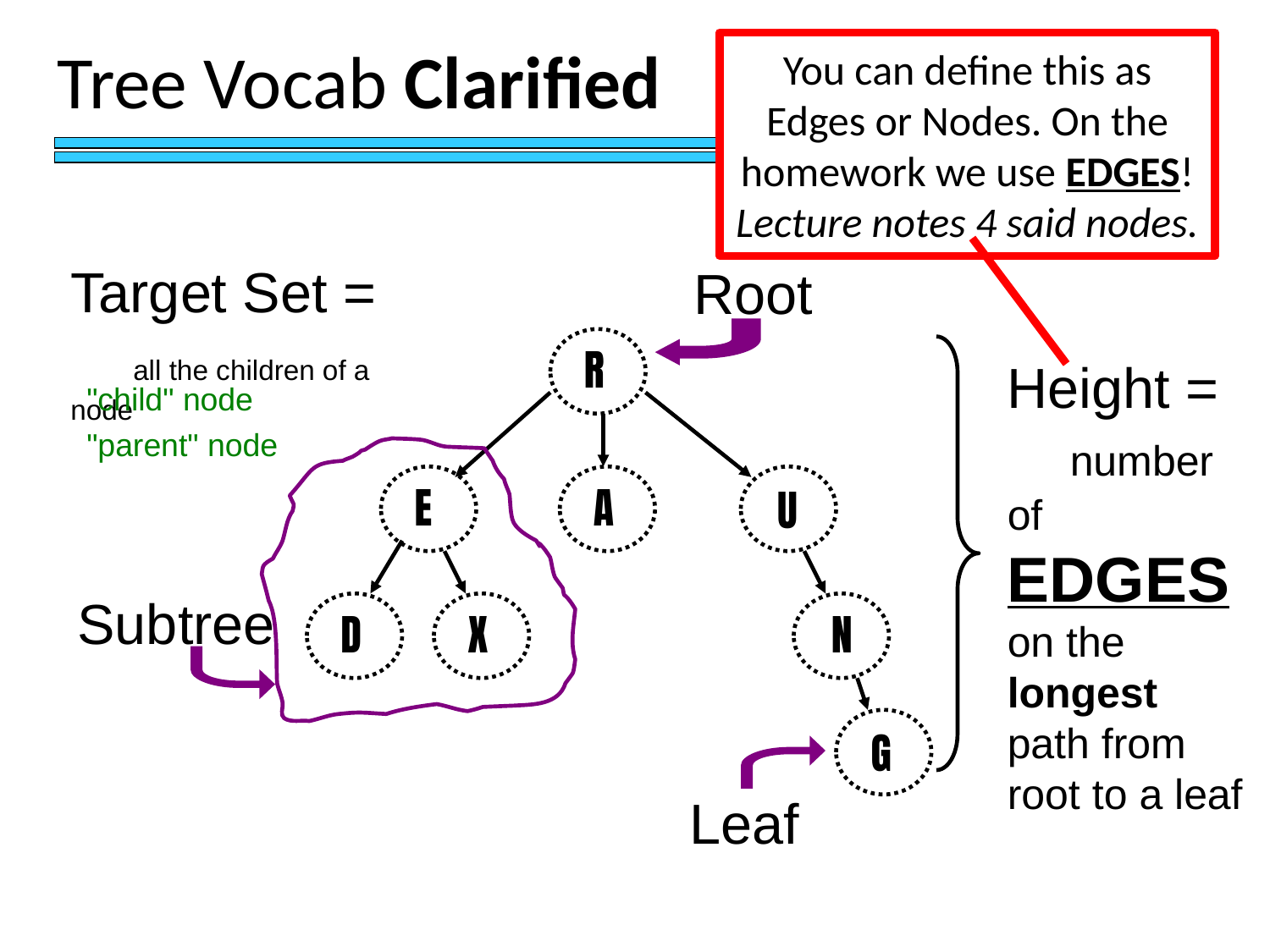

Tree Vocab Clarified
You can define this as Edges or Nodes. On the homework we use EDGES!
Lecture notes 4 said nodes.

Target Set =      all the children of a node
Root

R
Height =      number of EDGES on the longest path from root to a leaf
"child" node

"parent" node

E
A
U

Subtree

D
X
N

G

Leaf